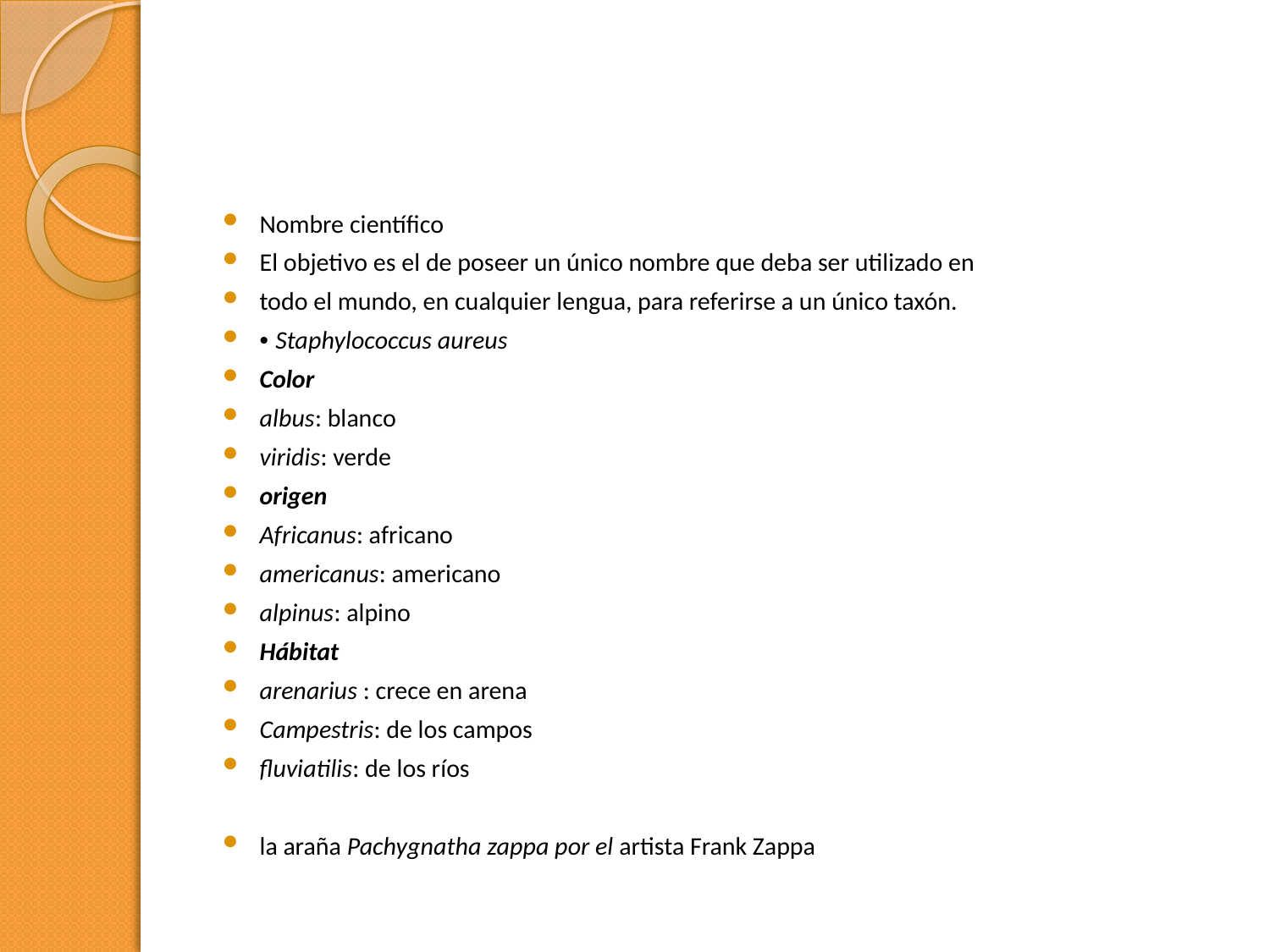

#
Nombre científico
El objetivo es el de poseer un único nombre que deba ser utilizado en
todo el mundo, en cualquier lengua, para referirse a un único taxón.
• Staphylococcus aureus
Color
albus: blanco
viridis: verde
origen
Africanus: africano
americanus: americano
alpinus: alpino
Hábitat
arenarius : crece en arena
Campestris: de los campos
fluviatilis: de los ríos

la araña Pachygnatha zappa por el artista Frank Zappa